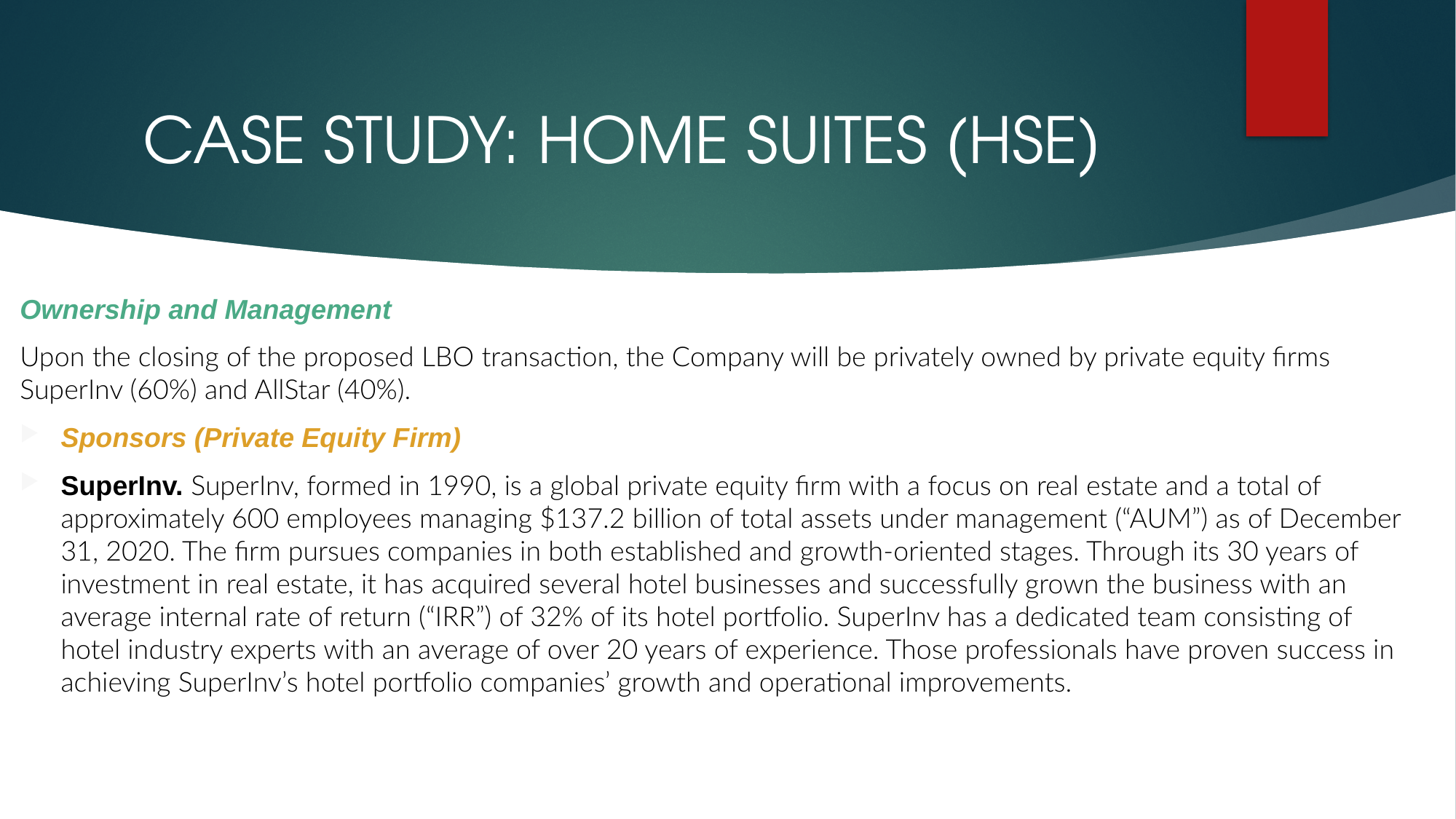

# CASE STUDY: HOME SUITES (HSE)

Ownership and Management
Upon the closing of the proposed LBO transaction, the Company will be privately owned by private equity firms SuperInv (60%) and AllStar (40%).
Sponsors (Private Equity Firm)
SuperInv. SuperInv, formed in 1990, is a global private equity firm with a focus on real estate and a total of approximately 600 employees managing $137.2 billion of total assets under management (“AUM”) as of December 31, 2020. The firm pursues companies in both established and growth-oriented stages. Through its 30 years of investment in real estate, it has acquired several hotel businesses and successfully grown the business with an average internal rate of return (“IRR”) of 32% of its hotel portfolio. SuperInv has a dedicated team consisting of hotel industry experts with an average of over 20 years of experience. Those professionals have proven success in achieving SuperInv’s hotel portfolio companies’ growth and operational improvements.